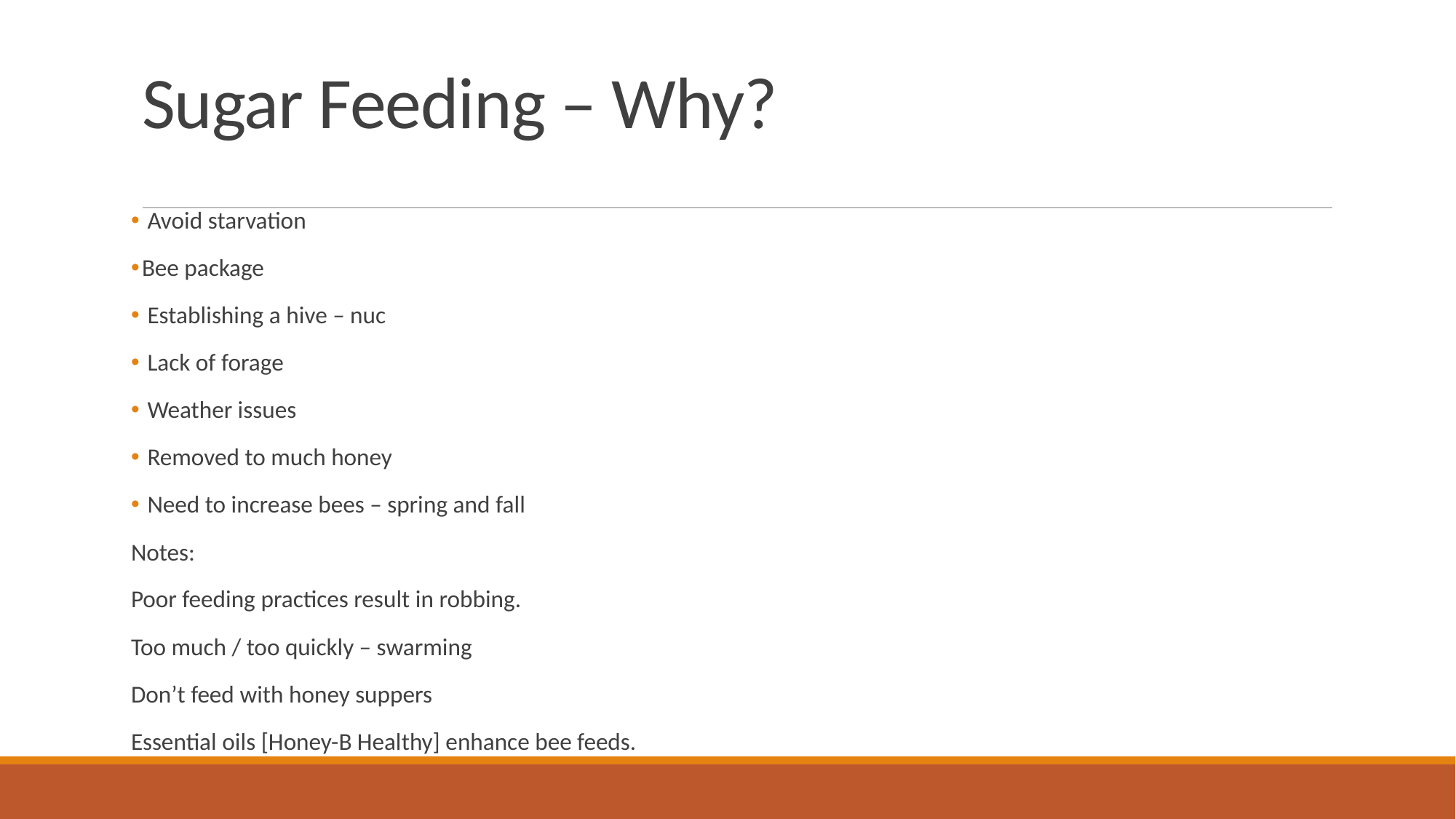

# Sugar Feeding – Why?
 Avoid starvation
Bee package
 Establishing a hive – nuc
 Lack of forage
 Weather issues
 Removed to much honey
 Need to increase bees – spring and fall
Notes:
Poor feeding practices result in robbing.
Too much / too quickly – swarming
Don’t feed with honey suppers
Essential oils [Honey-B Healthy] enhance bee feeds.